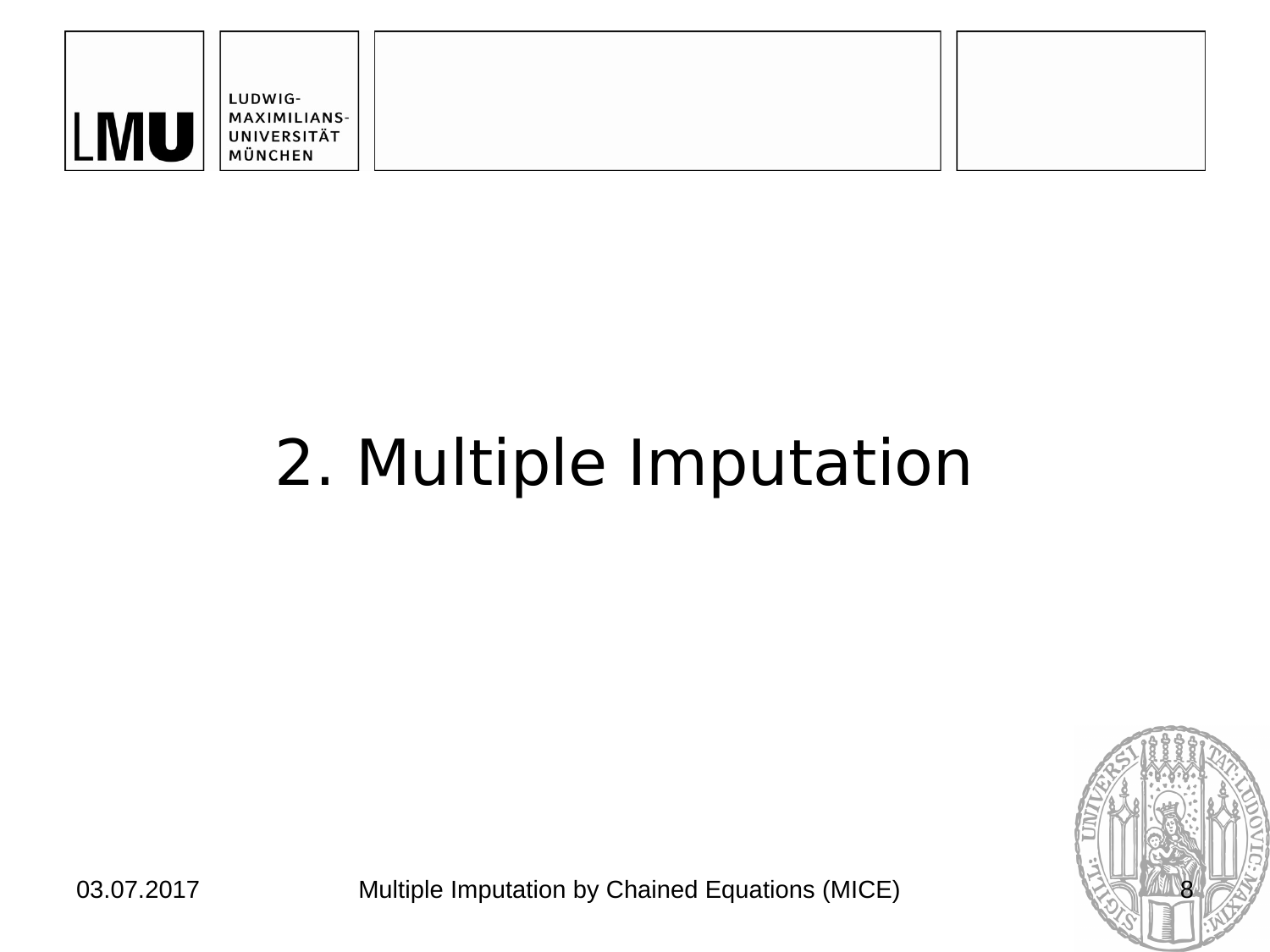

# 2. Multiple Imputation

03.07.2017
Multiple Imputation by Chained Equations (MICE)
8